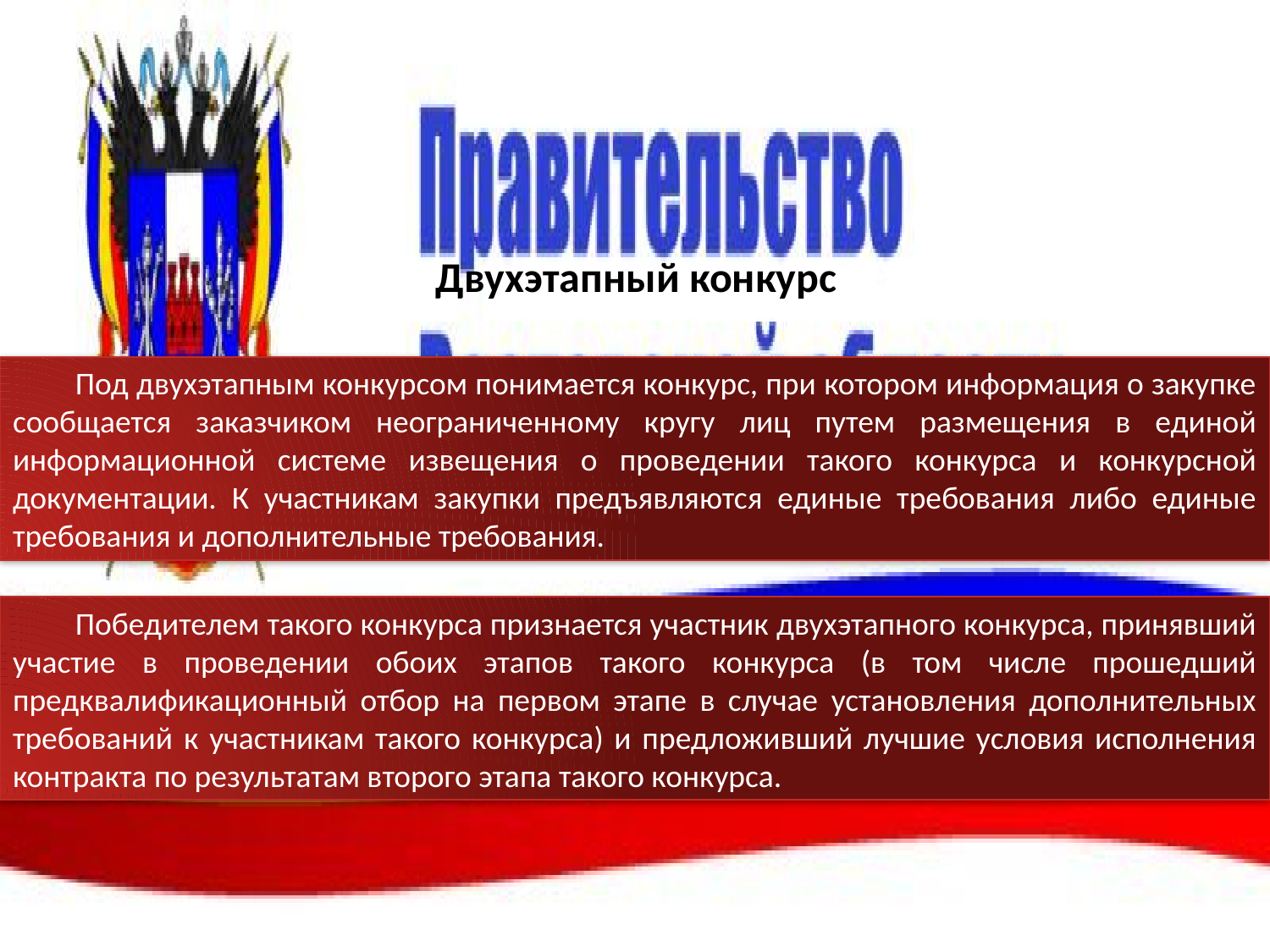

# Двухэтапный конкурс
Под двухэтапным конкурсом понимается конкурс, при котором информация о закупке сообщается заказчиком неограниченному кругу лиц путем размещения в единой информационной системе извещения о проведении такого конкурса и конкурсной документации. К участникам закупки предъявляются единые требования либо единые требования и дополнительные требования.
Победителем такого конкурса признается участник двухэтапного конкурса, принявший участие в проведении обоих этапов такого конкурса (в том числе прошедший предквалификационный отбор на первом этапе в случае установления дополнительных требований к участникам такого конкурса) и предложивший лучшие условия исполнения контракта по результатам второго этапа такого конкурса.